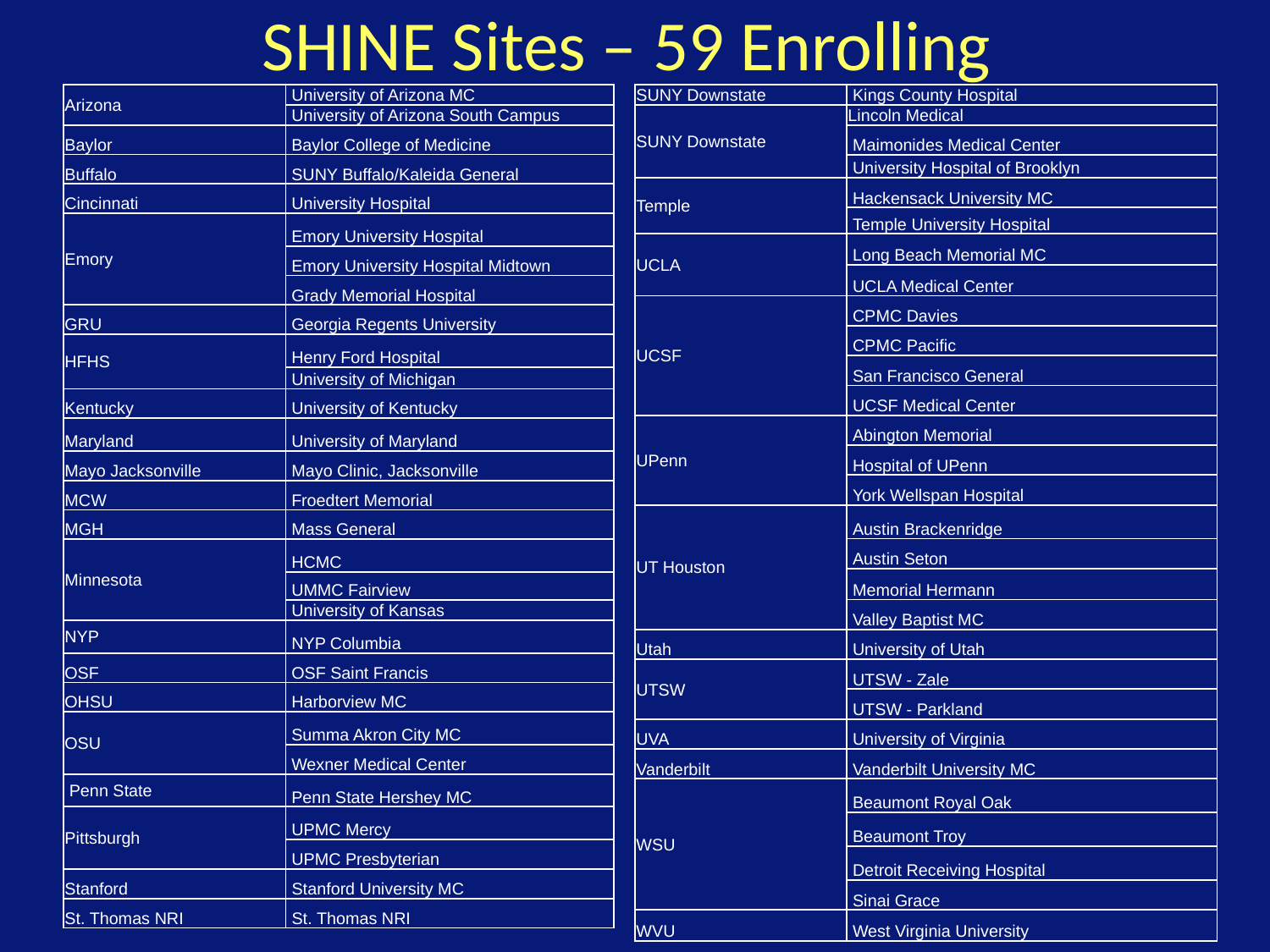

# SHINE Sites – 59 Enrolling
| SUNY Downstate | Kings County Hospital |
| --- | --- |
| SUNY Downstate | Lincoln Medical |
|  | Maimonides Medical Center |
|  | University Hospital of Brooklyn |
| Temple | Hackensack University MC |
|  | Temple University Hospital |
| UCLA | Long Beach Memorial MC |
|  | UCLA Medical Center |
| UCSF | CPMC Davies |
|  | CPMC Pacific |
|  | San Francisco General |
|  | UCSF Medical Center |
| UPenn | Abington Memorial |
|  | Hospital of UPenn |
|  | York Wellspan Hospital |
| UT Houston | Austin Brackenridge |
|  | Austin Seton |
|  | Memorial Hermann |
|  | Valley Baptist MC |
| Utah | University of Utah |
| UTSW | UTSW - Zale |
|  | UTSW - Parkland |
| UVA | University of Virginia |
| Vanderbilt | Vanderbilt University MC |
| WSU | Beaumont Royal Oak |
|  | Beaumont Troy |
|  | Detroit Receiving Hospital |
|  | Sinai Grace |
| WVU | West Virginia University |
| Arizona | University of Arizona MC |
| --- | --- |
|  | University of Arizona South Campus |
| Baylor | Baylor College of Medicine |
| Buffalo | SUNY Buffalo/Kaleida General |
| Cincinnati | University Hospital |
| Emory | Emory University Hospital |
|  | Emory University Hospital Midtown |
|  | Grady Memorial Hospital |
| GRU | Georgia Regents University |
| HFHS | Henry Ford Hospital |
|  | University of Michigan |
| Kentucky | University of Kentucky |
| Maryland | University of Maryland |
| Mayo Jacksonville | Mayo Clinic, Jacksonville |
| MCW | Froedtert Memorial |
| MGH | Mass General |
| Minnesota | HCMC |
|  | UMMC Fairview |
|  | University of Kansas |
| NYP | NYP Columbia |
| OSF | OSF Saint Francis |
| OHSU | Harborview MC |
| OSU | Summa Akron City MC |
|  | Wexner Medical Center |
| Penn State | Penn State Hershey MC |
| Pittsburgh | UPMC Mercy |
|  | UPMC Presbyterian |
| Stanford | Stanford University MC |
| St. Thomas NRI | St. Thomas NRI |